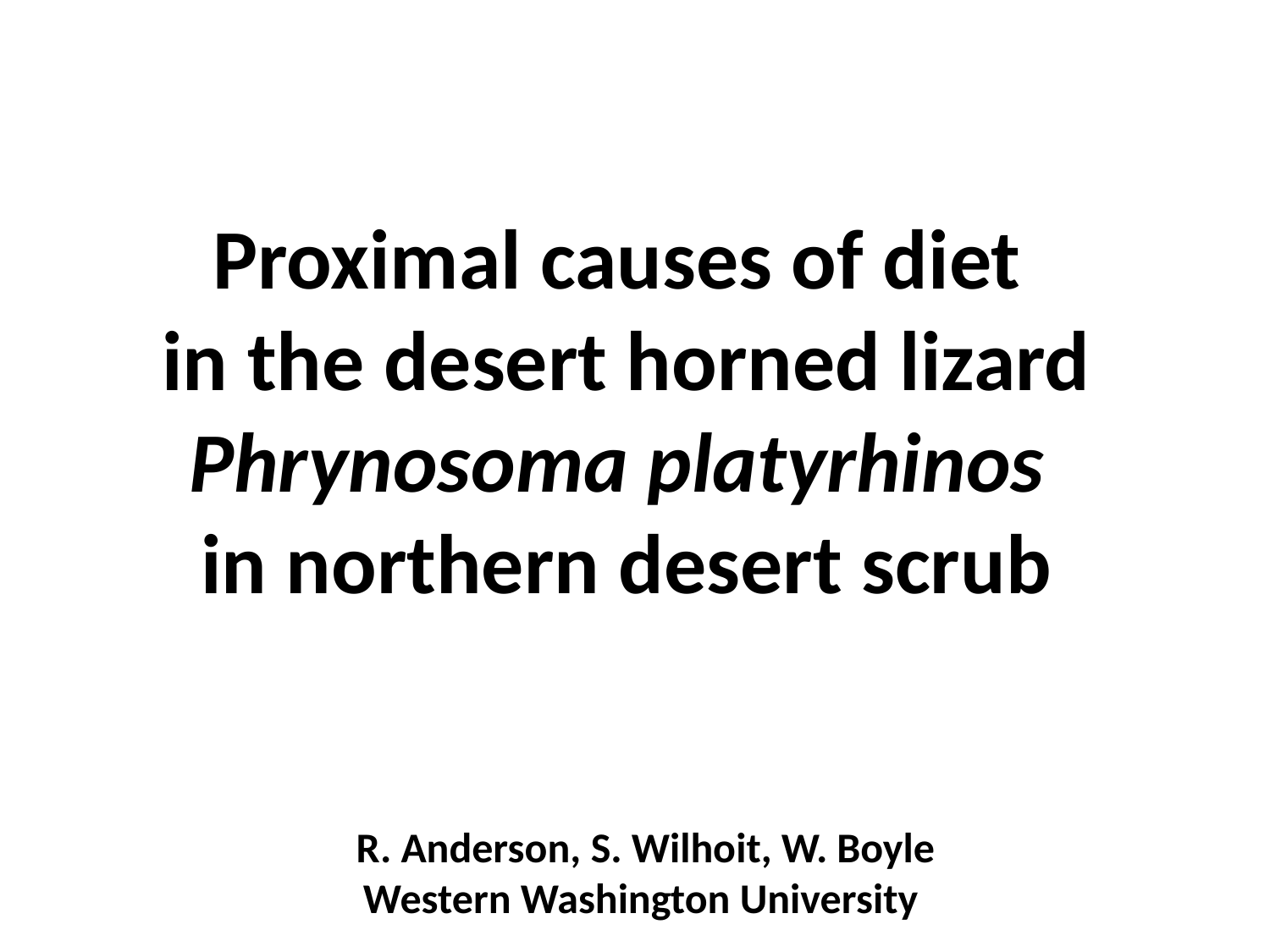

# Proximal causes of diet in the desert horned lizard Phrynosoma platyrhinos in northern desert scrub
R. Anderson, S. Wilhoit, W. Boyle
Western Washington University